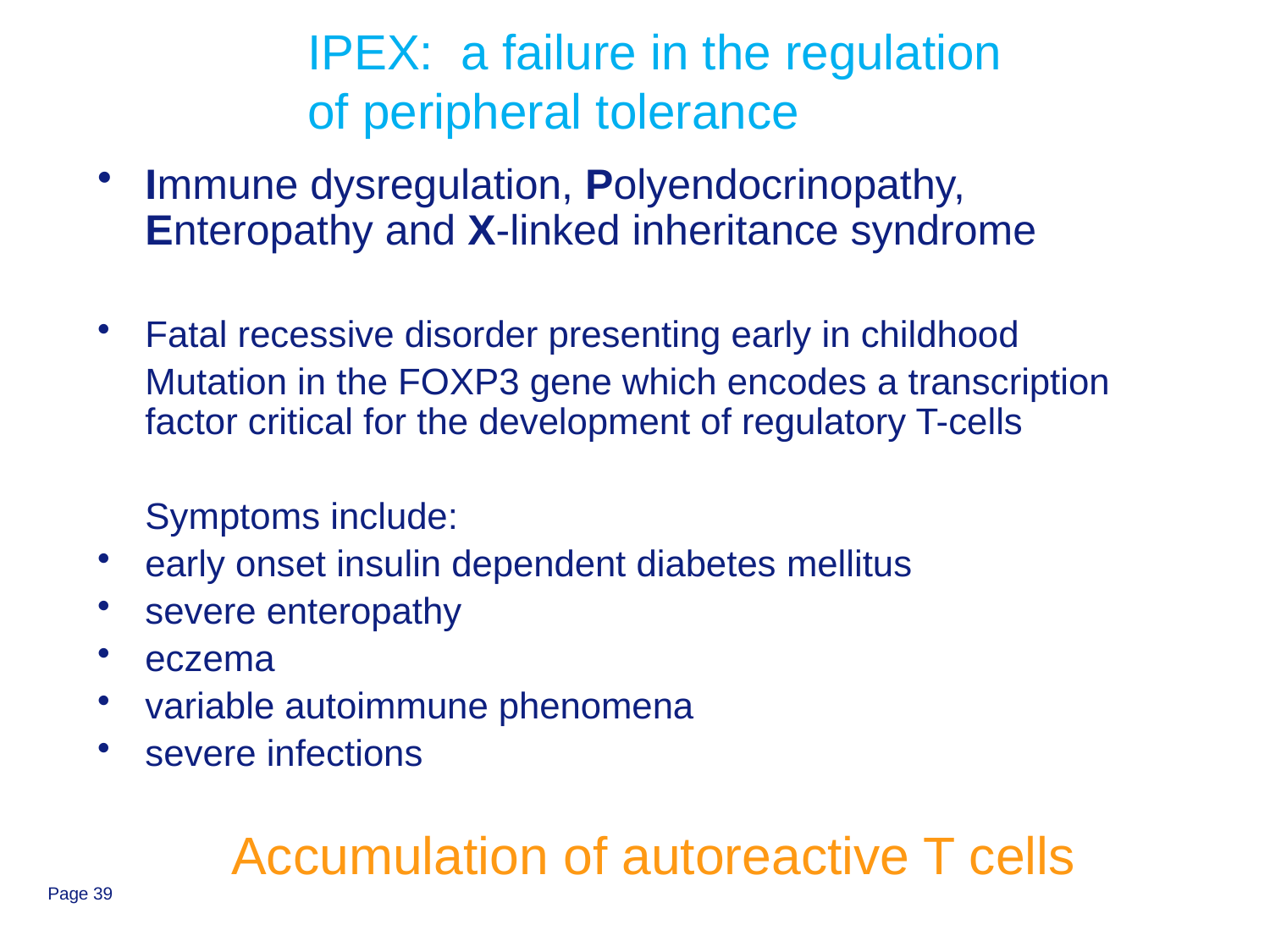

# IPEX:  a failure in the regulation of peripheral tolerance
Immune dysregulation, Polyendocrinopathy, Enteropathy and X-linked inheritance syndrome

Fatal recessive disorder presenting early in childhood
	Mutation in the FOXP3 gene which encodes a transcription factor critical for the development of regulatory T-cells

	Symptoms include:
early onset insulin dependent diabetes mellitus
severe enteropathy
eczema
variable autoimmune phenomena
severe infections
Accumulation of autoreactive T cells
Page 39